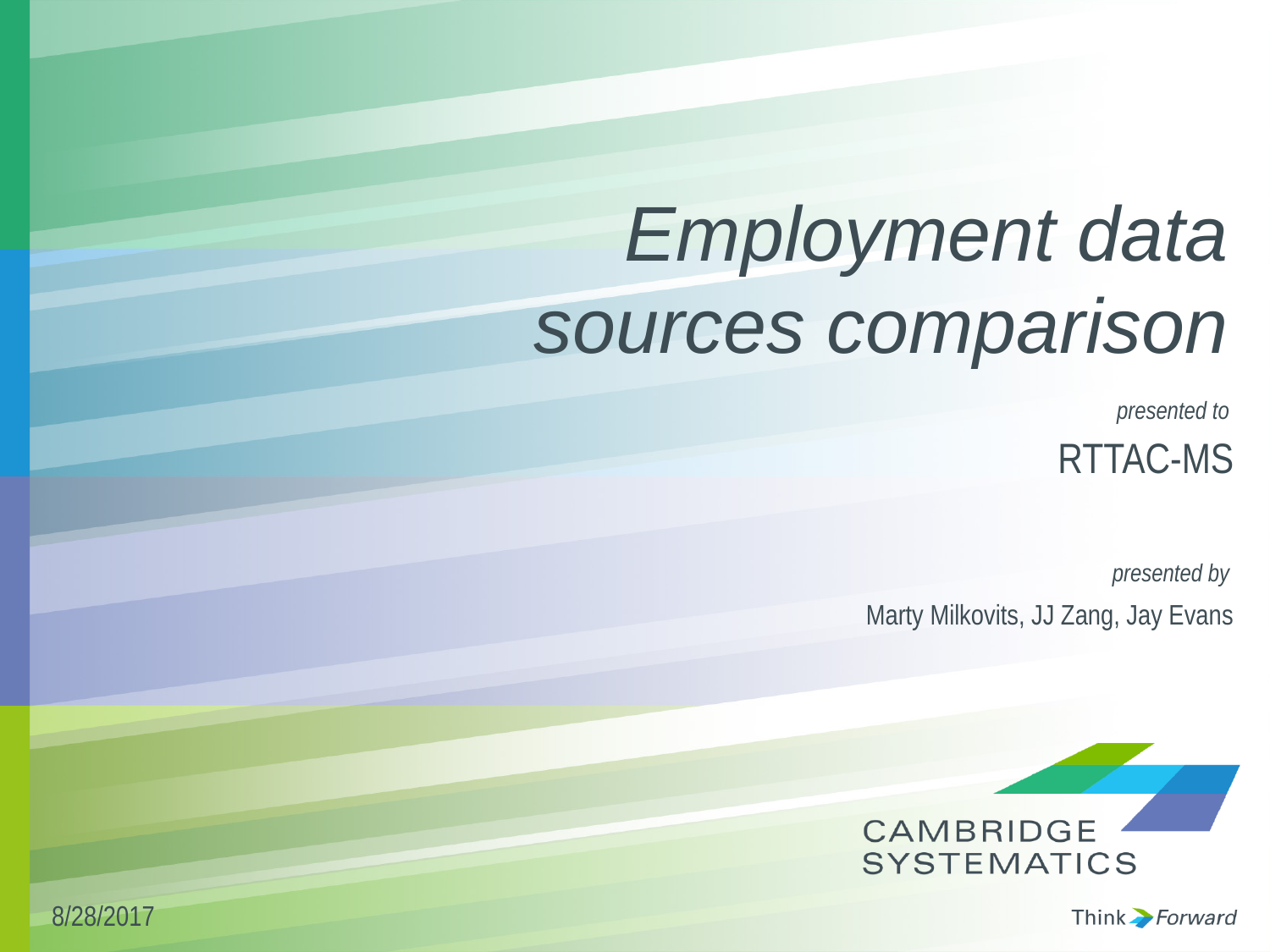

# Employment data sources comparison
RTTAC-MS
Marty Milkovits, JJ Zang, Jay Evans
8/28/2017